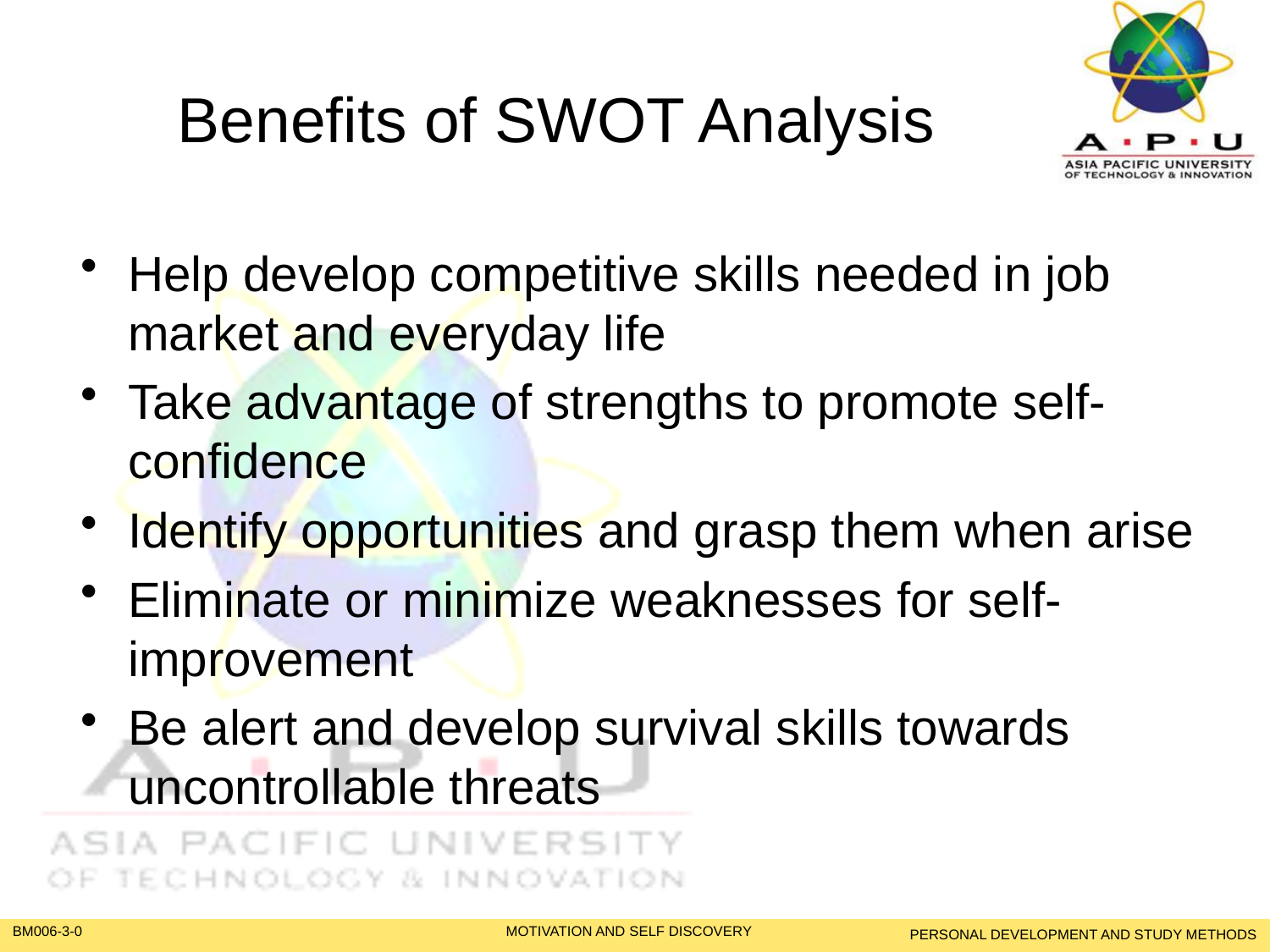

# Benefits of SWOT Analysis
Help develop competitive skills needed in job market and everyday life
Take advantage of strengths to promote self-confidence
Identify opportunities and grasp them when arise
Eliminate or minimize weaknesses for self-improvement
Be alert and develop survival skills towards uncontrollable threats
PERSONAL DEVELOPMENT AND STUDY METHODS